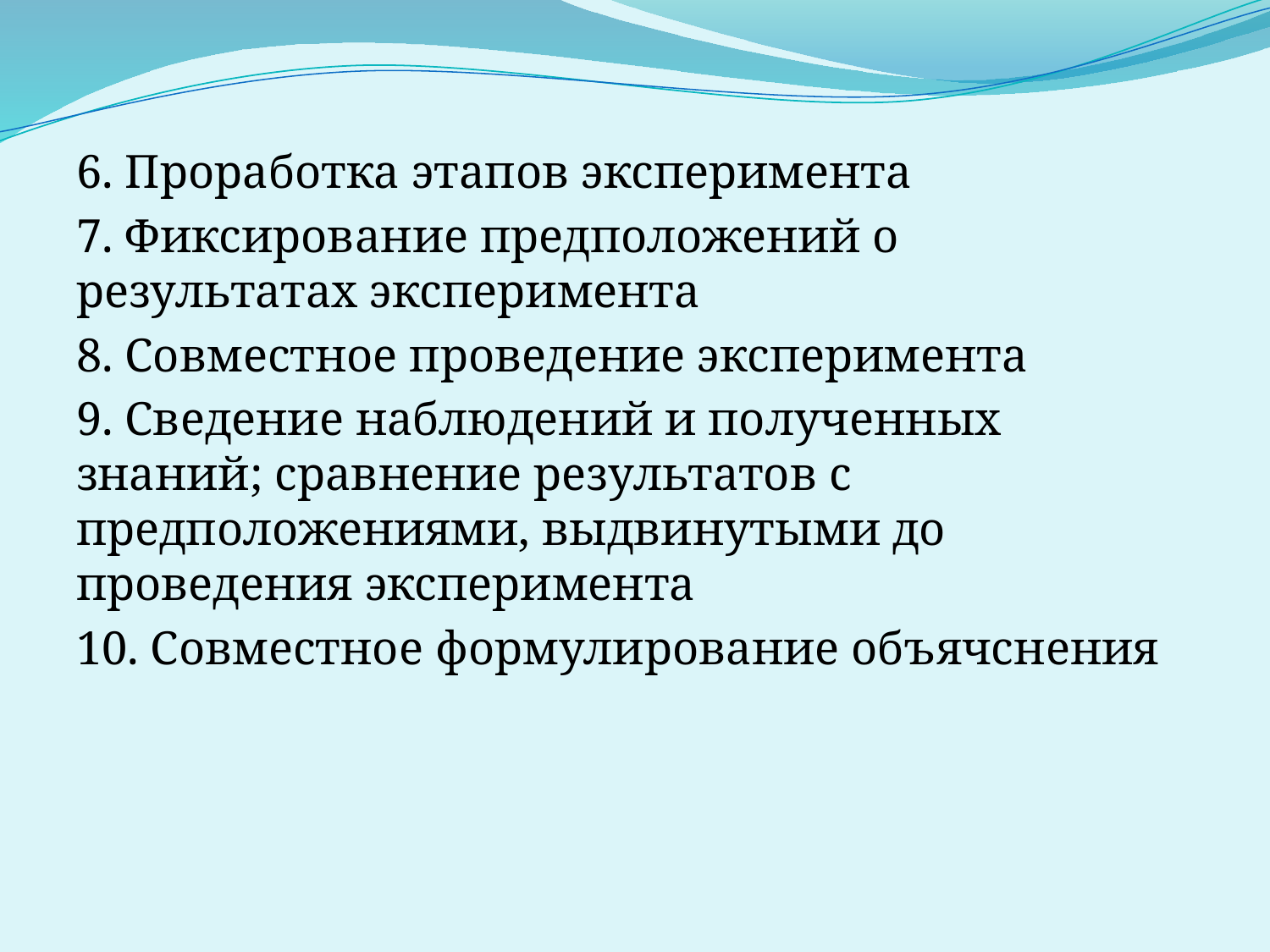

#
6. Проработка этапов эксперимента
7. Фиксирование предположений о результатах эксперимента
8. Совместное проведение эксперимента
9. Сведение наблюдений и полученных знаний; сравнение результатов с предположениями, выдвинутыми до проведения эксперимента
10. Совместное формулирование объячснения